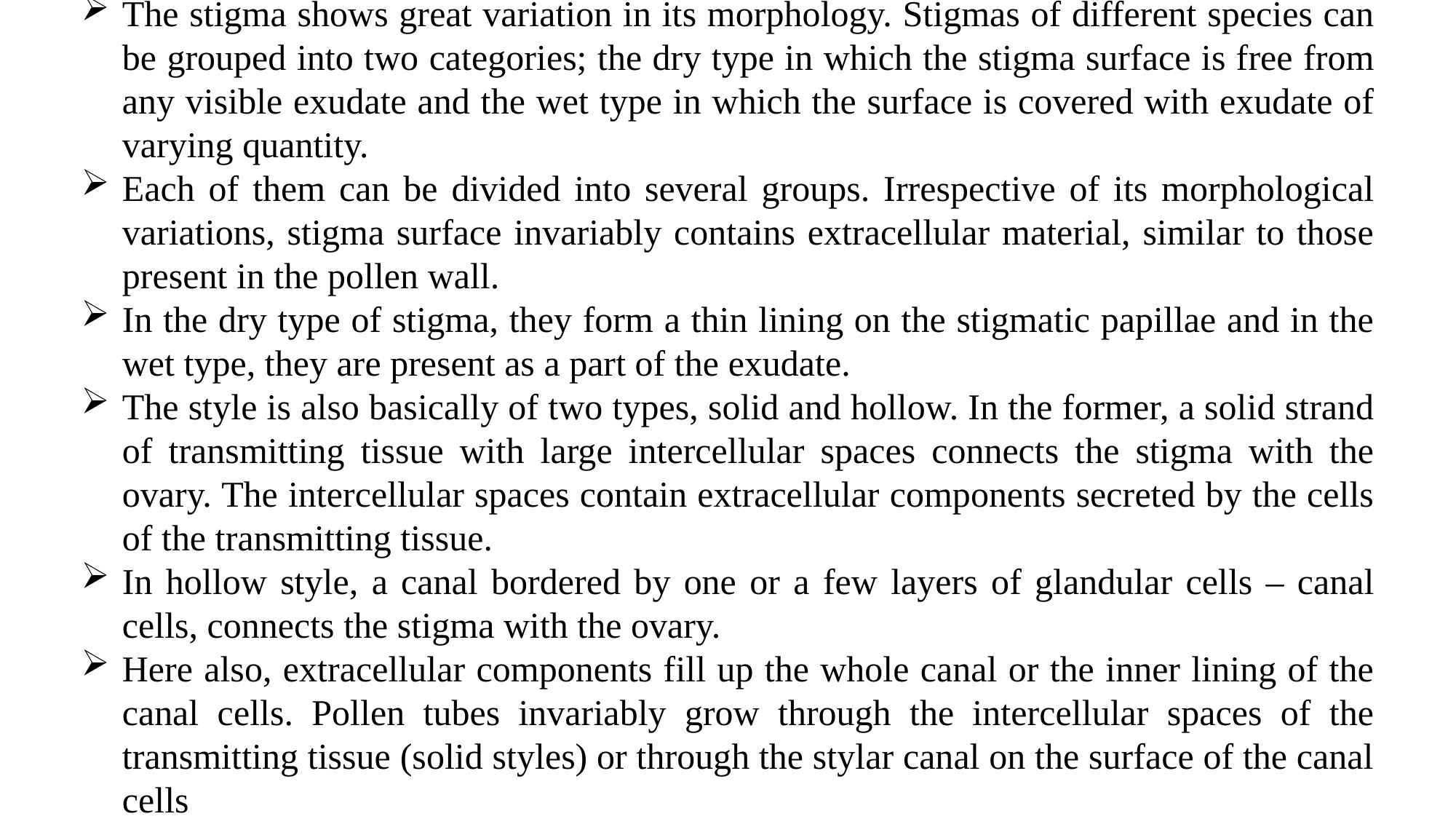

The stigma shows great variation in its morphology. Stigmas of different species can be grouped into two categories; the dry type in which the stigma surface is free from any visible exudate and the wet type in which the surface is covered with exudate of varying quantity.
Each of them can be divided into several groups. Irrespective of its morphological variations, stigma surface invariably contains extracellular material, similar to those present in the pollen wall.
In the dry type of stigma, they form a thin lining on the stigmatic papillae and in the wet type, they are present as a part of the exudate.
The style is also basically of two types, solid and hollow. In the former, a solid strand of transmitting tissue with large intercellular spaces connects the stigma with the ovary. The intercellular spaces contain extracellular components secreted by the cells of the transmitting tissue.
In hollow style, a canal bordered by one or a few layers of glandular cells – canal cells, connects the stigma with the ovary.
Here also, extracellular components fill up the whole canal or the inner lining of the canal cells. Pollen tubes invariably grow through the intercellular spaces of the transmitting tissue (solid styles) or through the stylar canal on the surface of the canal cells